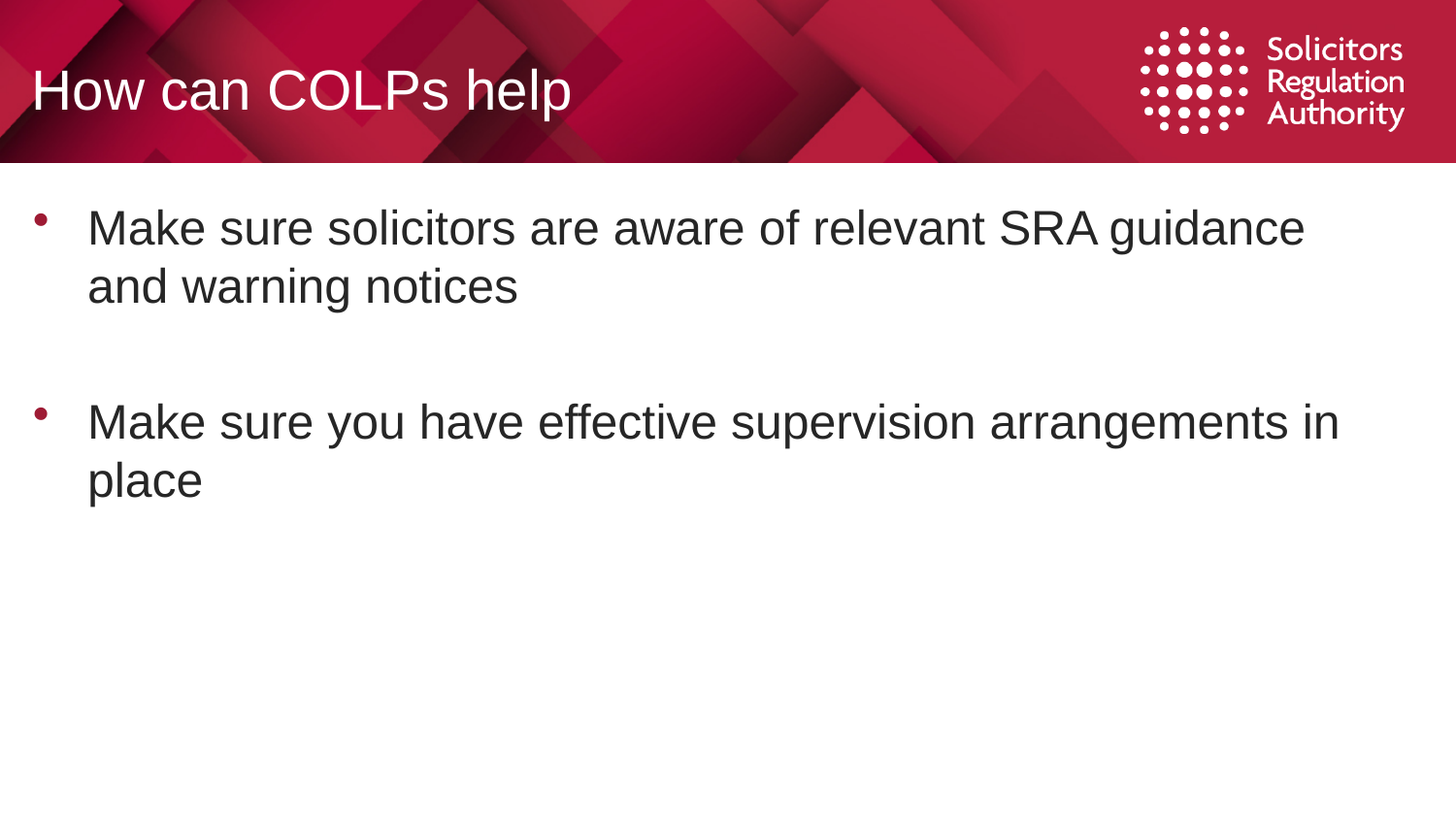

# How can COLPs help
Make sure solicitors are aware of relevant SRA guidance and warning notices

Make sure you have effective supervision arrangements in place